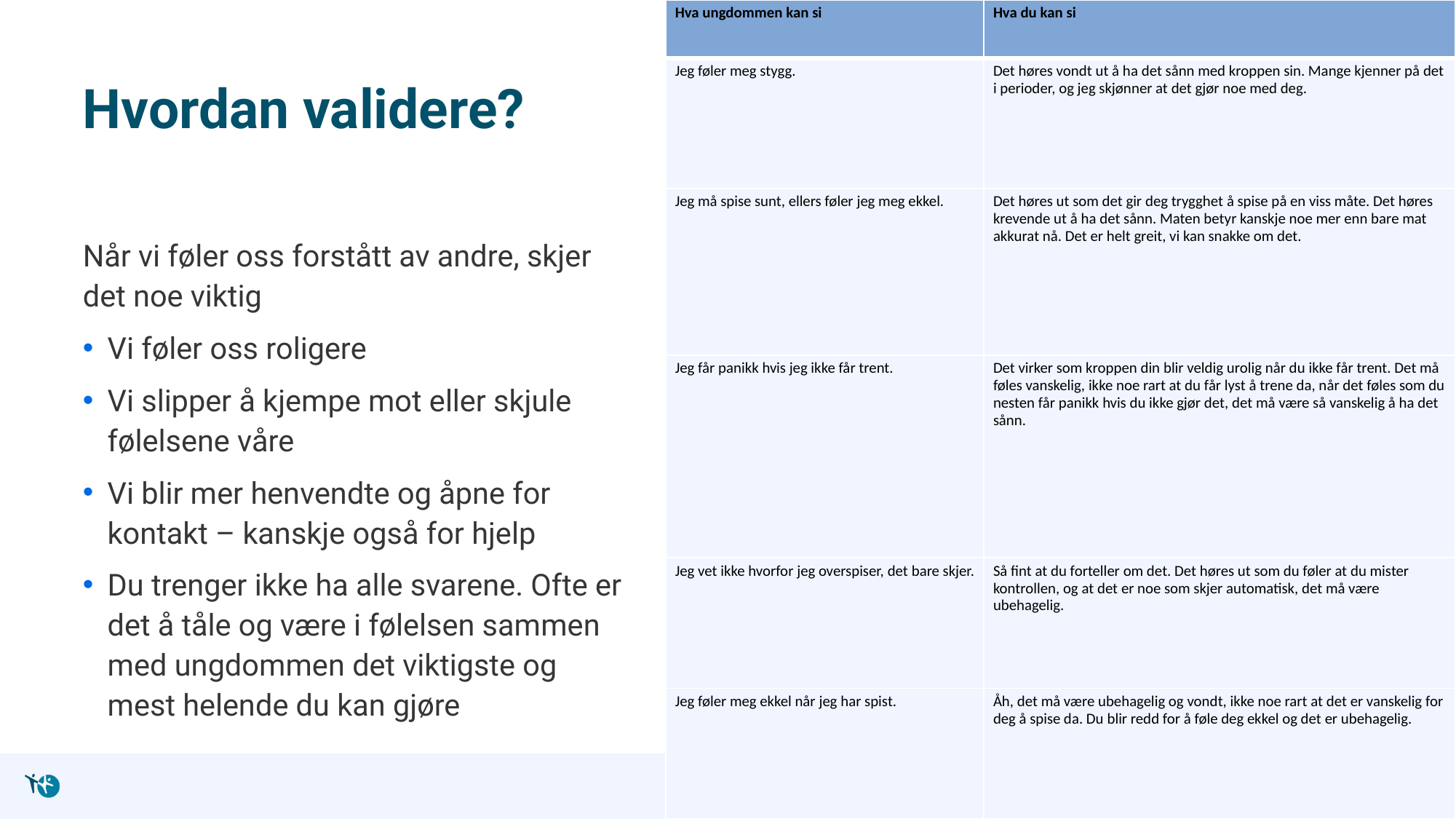

| Hva ungdommen kan si | Hva du kan si |
| --- | --- |
| Jeg føler meg stygg. | Det høres vondt ut å ha det sånn med kroppen sin. Mange kjenner på det i perioder, og jeg skjønner at det gjør noe med deg. |
| Jeg må spise sunt, ellers føler jeg meg ekkel. | Det høres ut som det gir deg trygghet å spise på en viss måte. Det høres krevende ut å ha det sånn. Maten betyr kanskje noe mer enn bare mat akkurat nå. Det er helt greit, vi kan snakke om det. |
| Jeg får panikk hvis jeg ikke får trent. | Det virker som kroppen din blir veldig urolig når du ikke får trent. Det må føles vanskelig, ikke noe rart at du får lyst å trene da, når det føles som du nesten får panikk hvis du ikke gjør det, det må være så vanskelig å ha det sånn. |
| Jeg vet ikke hvorfor jeg overspiser, det bare skjer. | Så fint at du forteller om det. Det høres ut som du føler at du mister kontrollen, og at det er noe som skjer automatisk, det må være ubehagelig. |
| Jeg føler meg ekkel når jeg har spist. | Åh, det må være ubehagelig og vondt, ikke noe rart at det er vanskelig for deg å spise da. Du blir redd for å føle deg ekkel og det er ubehagelig. |
# Hvordan validere?
Når vi føler oss forstått av andre, skjer det noe viktig
Vi føler oss roligere
Vi slipper å kjempe mot eller skjule følelsene våre
Vi blir mer henvendte og åpne for kontakt – kanskje også for hjelp
Du trenger ikke ha alle svarene. Ofte er det å tåle og være i følelsen sammen med ungdommen det viktigste og mest helende du kan gjøre

10